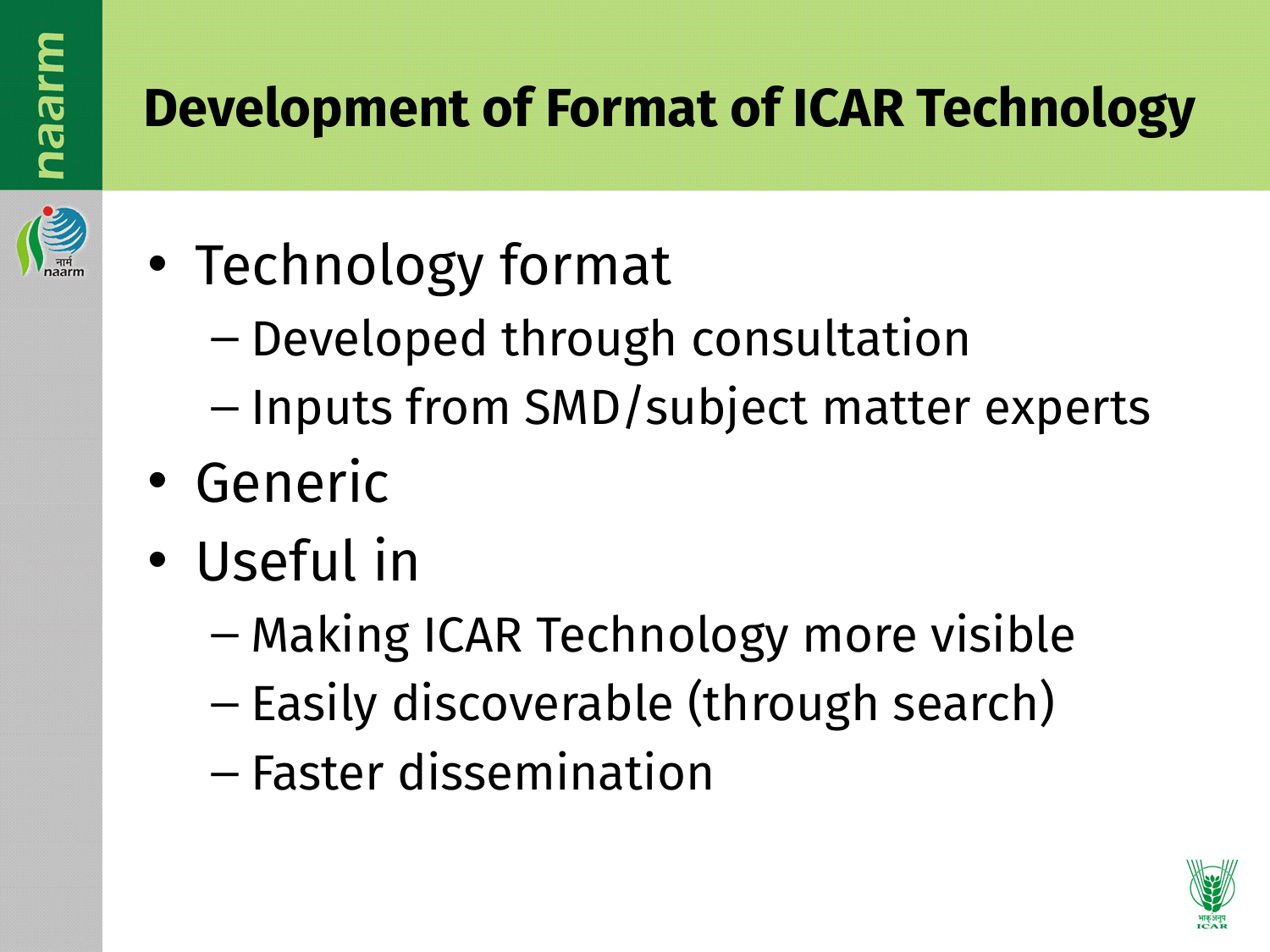

# Development of Format of ICAR Technology
Technology format
Developed through consultation
Inputs from SMD/subject matter experts
Generic
Useful in
Making ICAR Technology more visible
Easily discoverable (through search)
Faster dissemination